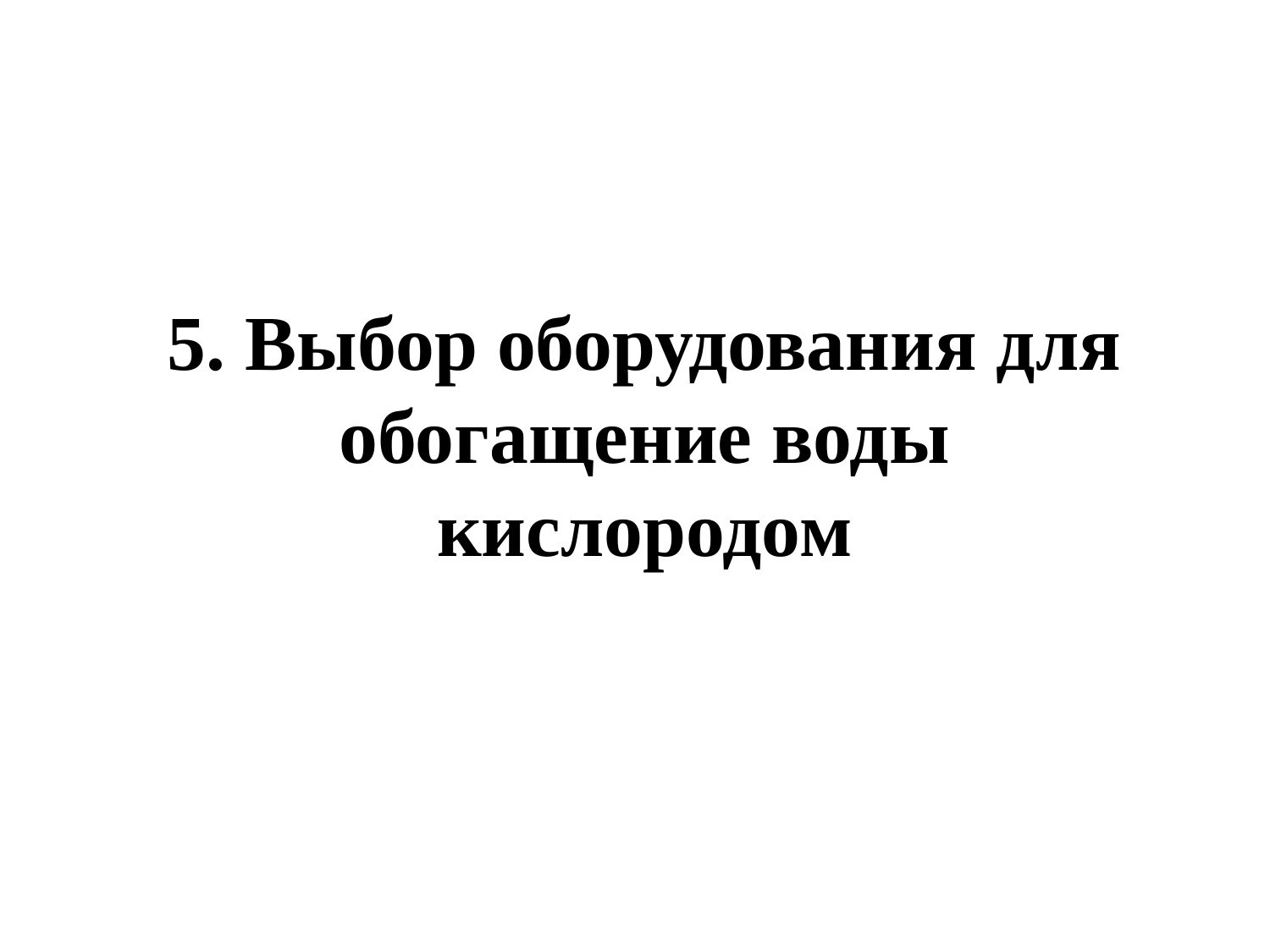

5. Выбор оборудования для обогащение воды кислородом